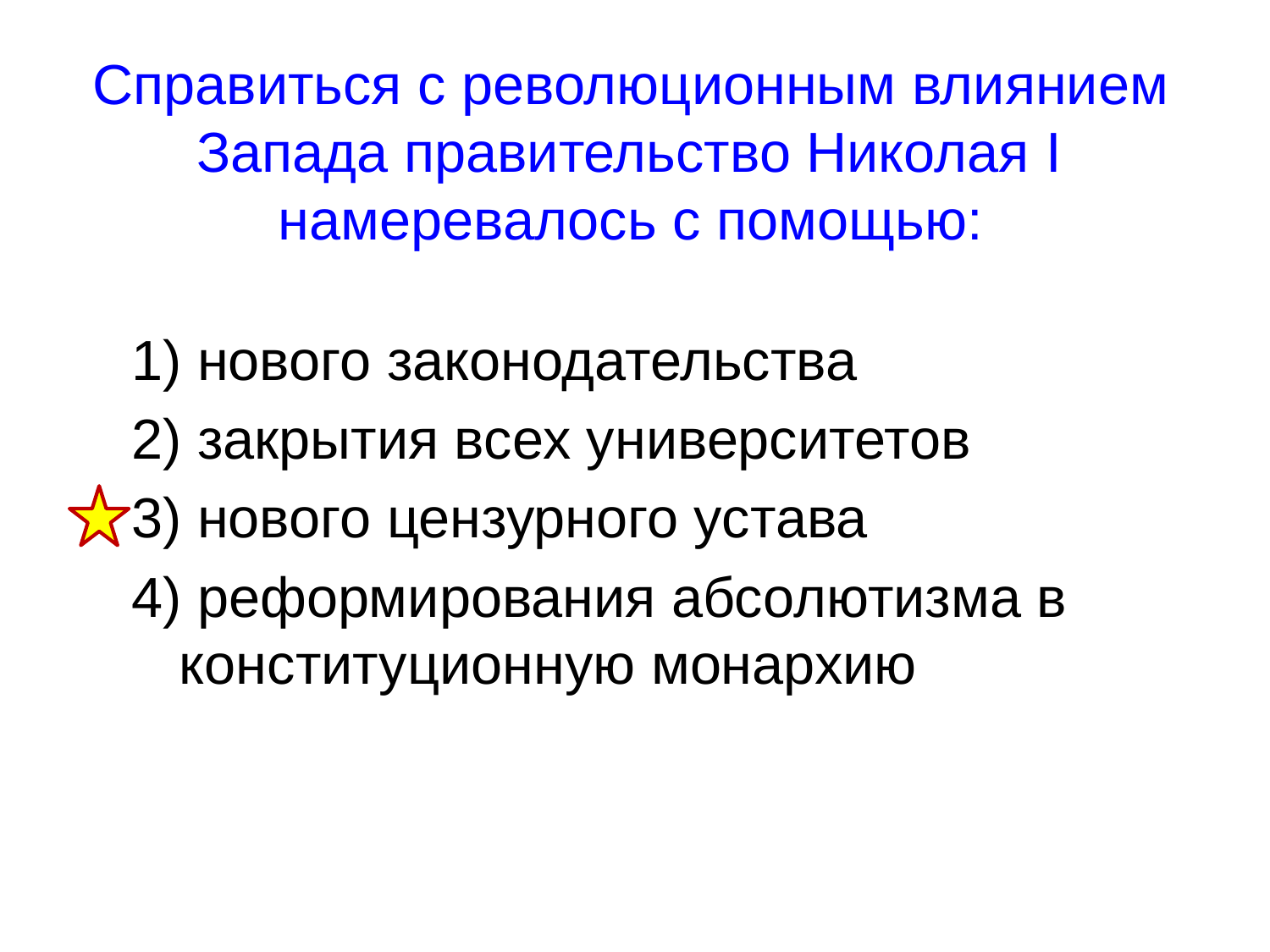

# Справиться с революционным влиянием Запада правительство Николая I намеревалось с помощью:
1) нового законодательства
2) закрытия всех университетов
3) нового цензурного устава
4) реформирования абсолютизма в конституционную монархию